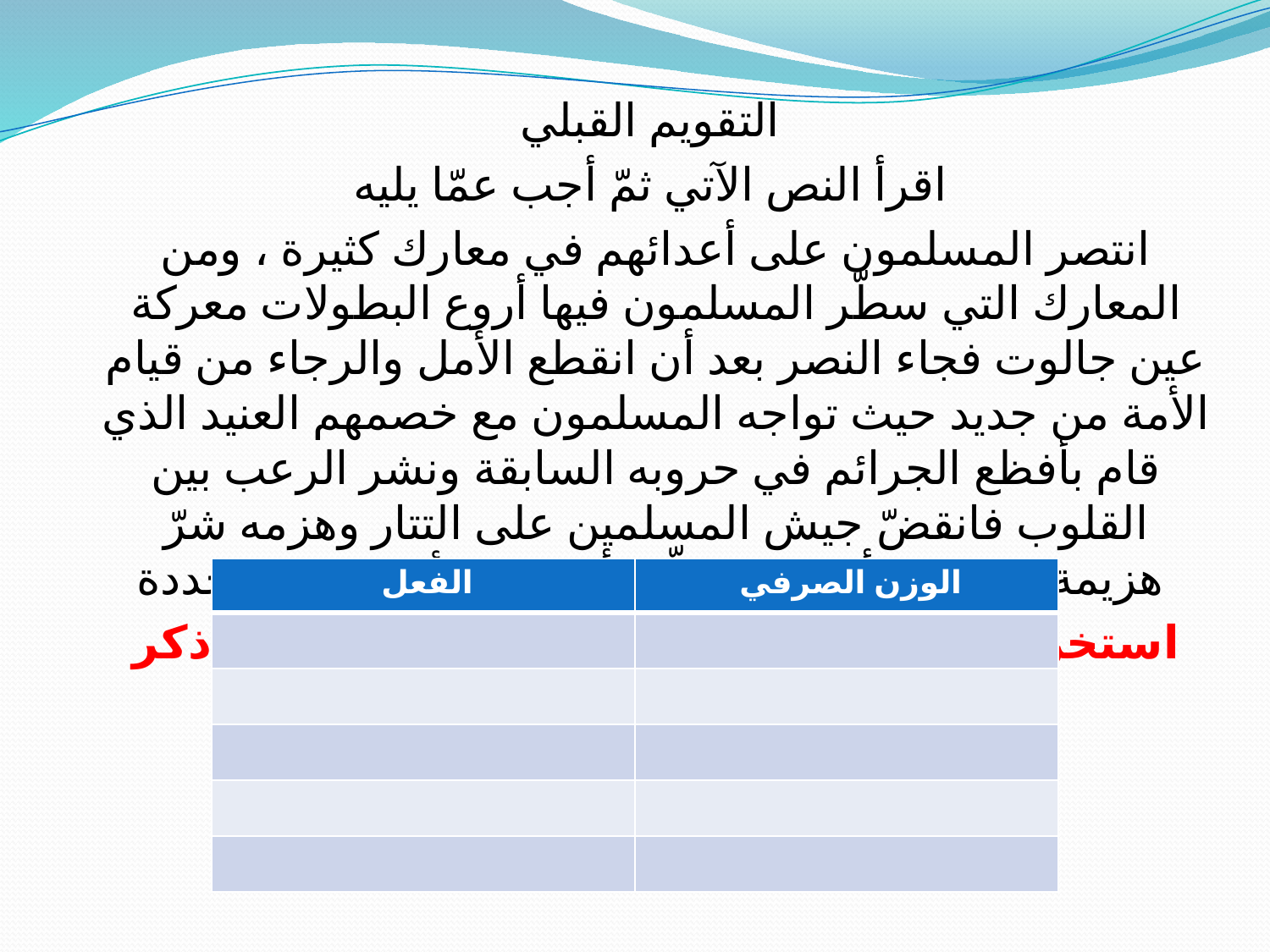

التقويم القبلي
اقرأ النص الآتي ثمّ أجب عمّا يليه
انتصر المسلمون على أعدائهم في معارك كثيرة ، ومن المعارك التي سطّر المسلمون فيها أروع البطولات معركة عين جالوت فجاء النصر بعد أن انقطع الأمل والرجاء من قيام الأمة من جديد حيث تواجه المسلمون مع خصمهم العنيد الذي قام بأفظع الجرائم في حروبه السابقة ونشر الرعب بين القلوب فانقضّ جيش المسلمين على التتار وهزمه شرّ هزيمة.  ومن قرأ التاريخ تعلّم  أن هذه الأمة باقية متجددة
استخرج من النصّ الأفعال المزيدة بحرفين واذكر أوزانها
| الفعل | الوزن الصرفي |
| --- | --- |
|  |  |
|  |  |
|  |  |
|  |  |
|  |  |